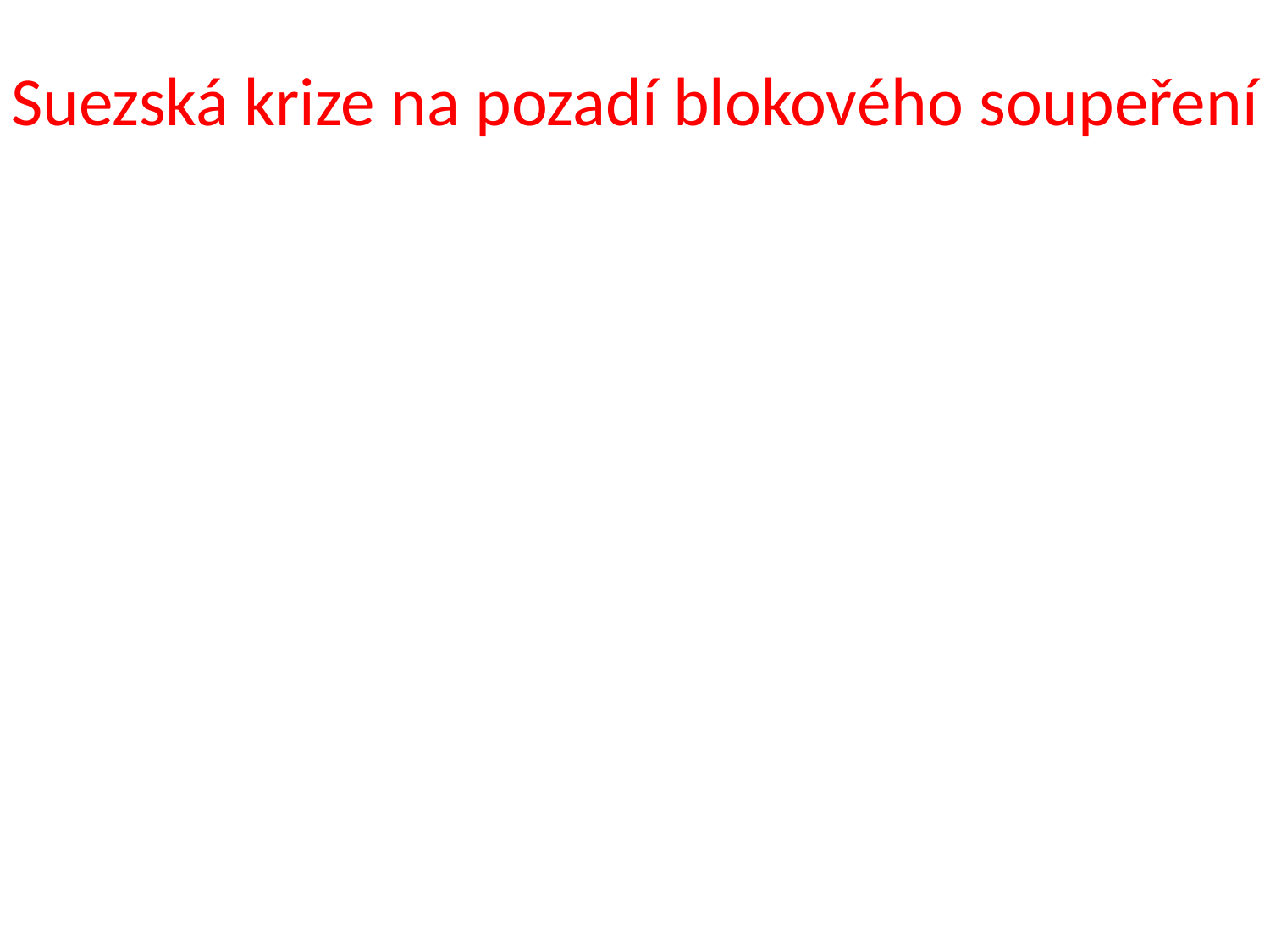

# Suezská krize na pozadí blokového soupeření